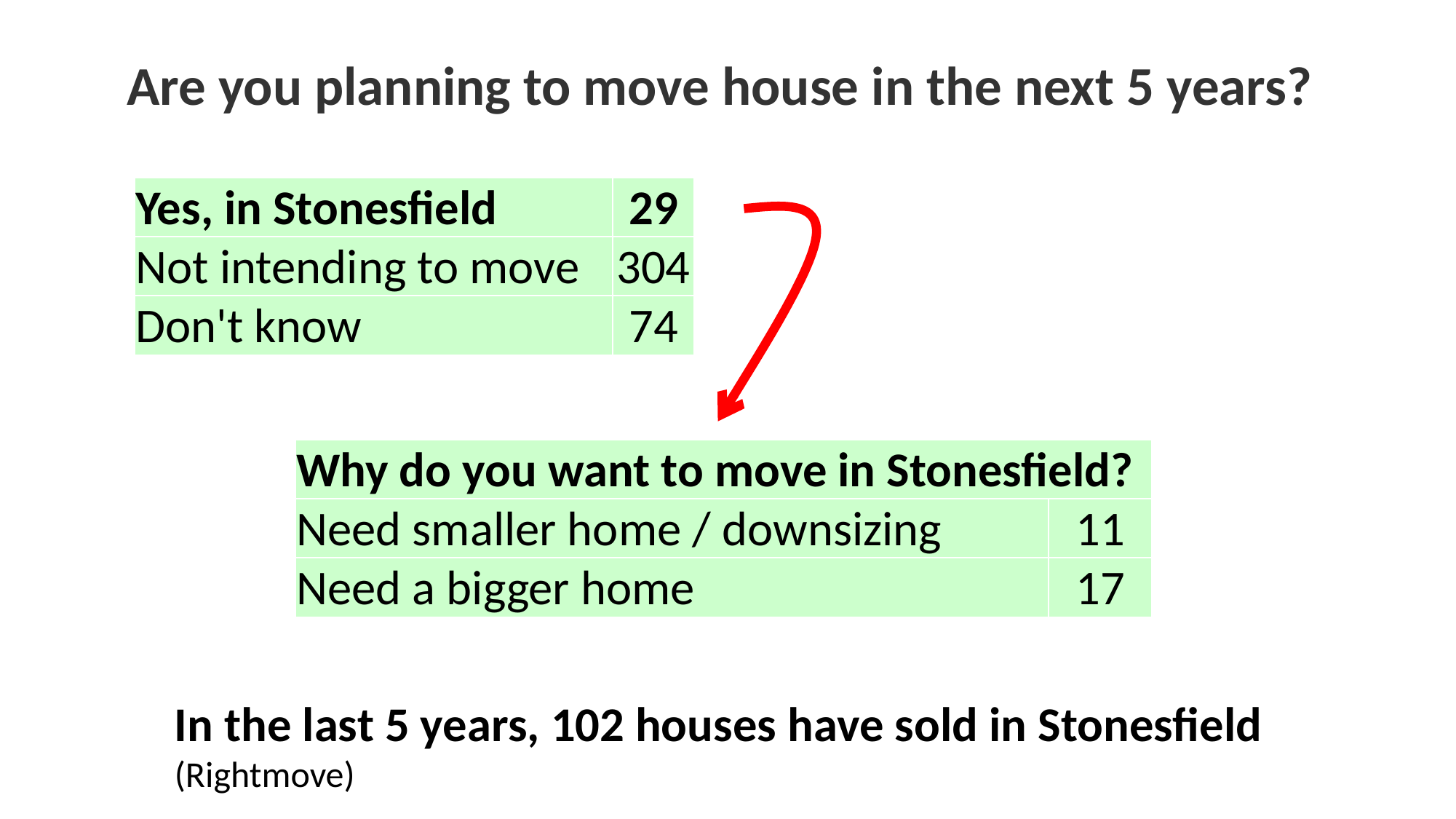

Are you planning to move house in the next 5 years?
| Yes, in Stonesfield | 29 |
| --- | --- |
| Not intending to move | 304 |
| Don't know | 74 |

| Why do you want to move in Stonesfield? |  |
| --- | --- |
| Need smaller home / downsizing | 11 |
| Need a bigger home | 17 |
In the last 5 years, 102 houses have sold in Stonesfield (Rightmove)